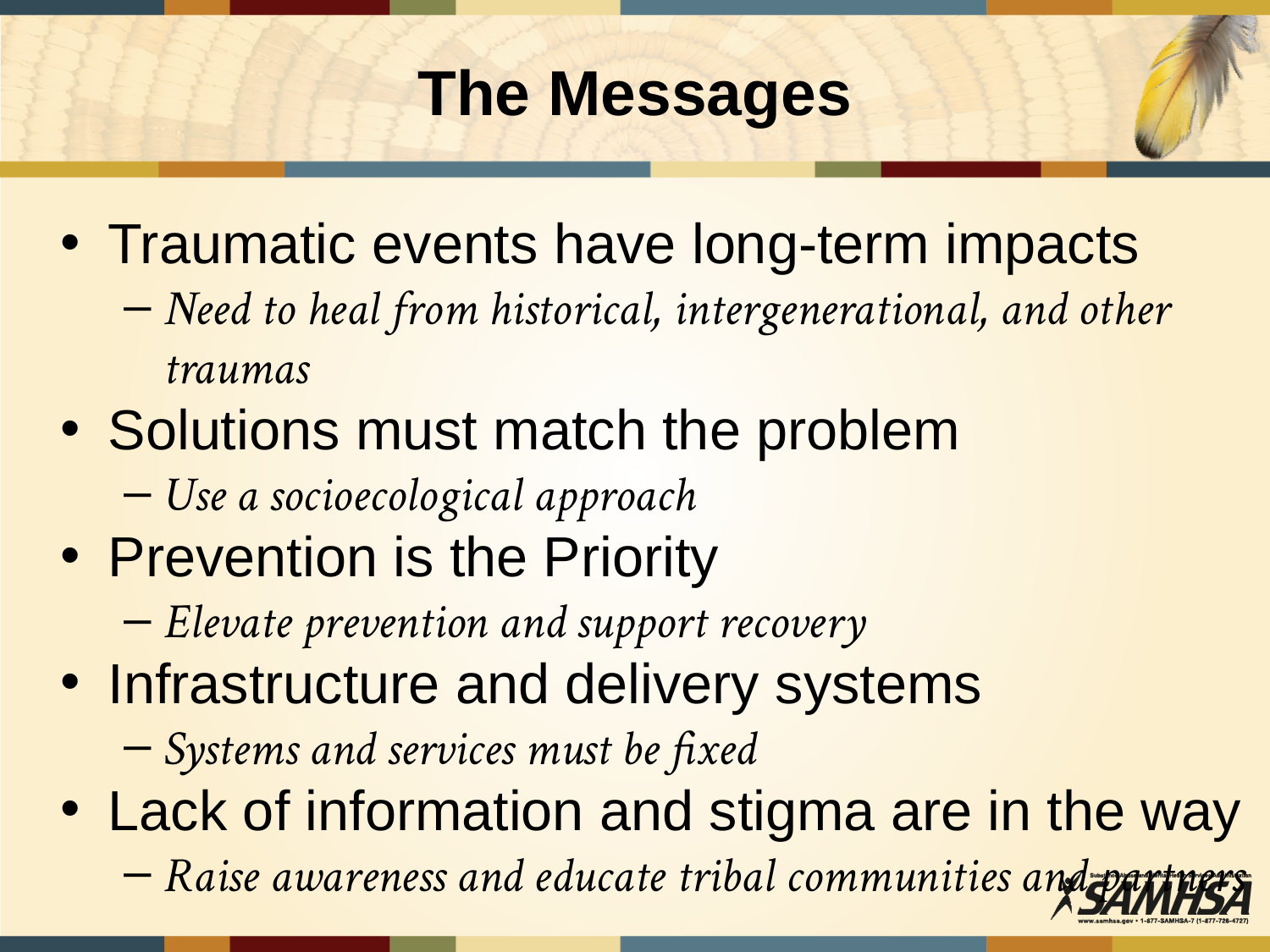

# The Messages
Traumatic events have long-term impacts
Need to heal from historical, intergenerational, and other traumas
Solutions must match the problem
Use a socioecological approach
Prevention is the Priority
Elevate prevention and support recovery
Infrastructure and delivery systems
Systems and services must be fixed
Lack of information and stigma are in the way
Raise awareness and educate tribal communities and partners